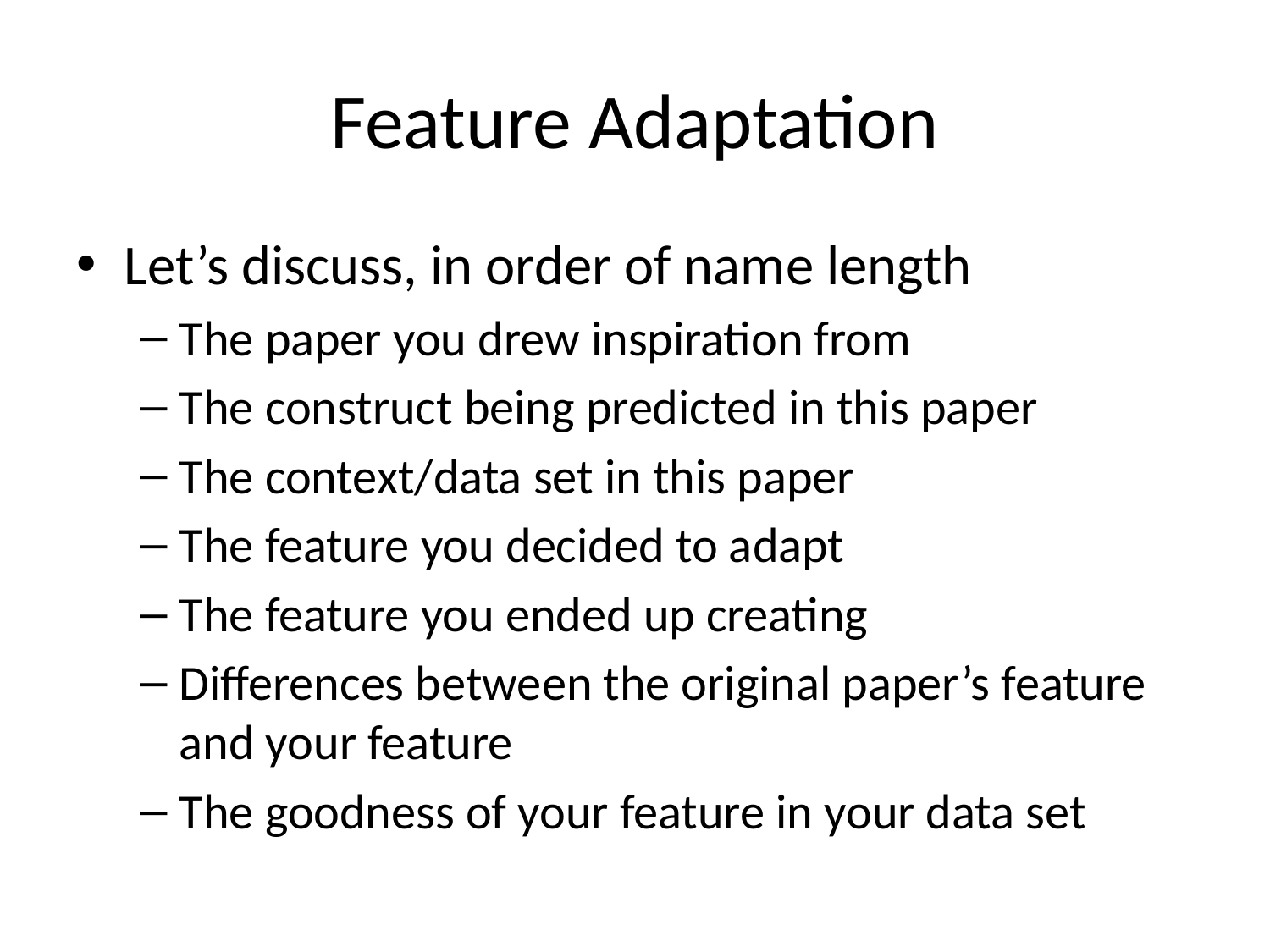

# Feature Adaptation
Let’s discuss, in order of name length
The paper you drew inspiration from
The construct being predicted in this paper
The context/data set in this paper
The feature you decided to adapt
The feature you ended up creating
Differences between the original paper’s feature and your feature
The goodness of your feature in your data set